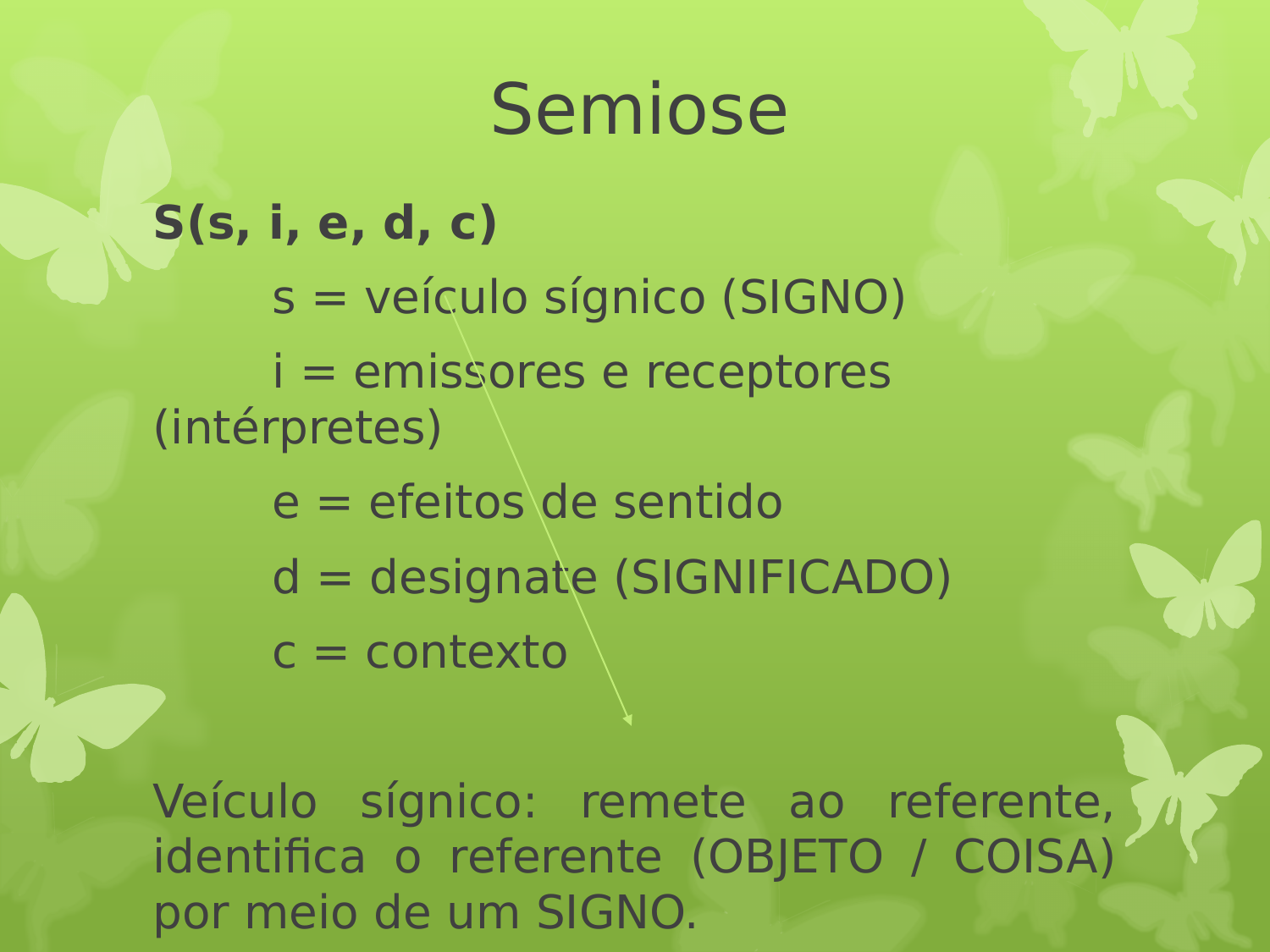

# Semiose
S(s, i, e, d, c)
	s = veículo sígnico (SIGNO)
	i = emissores e receptores (intérpretes)
	e = efeitos de sentido
	d = designate (SIGNIFICADO)
	c = contexto

Veículo sígnico: remete ao referente, identifica o referente (OBJETO / COISA) por meio de um SIGNO.